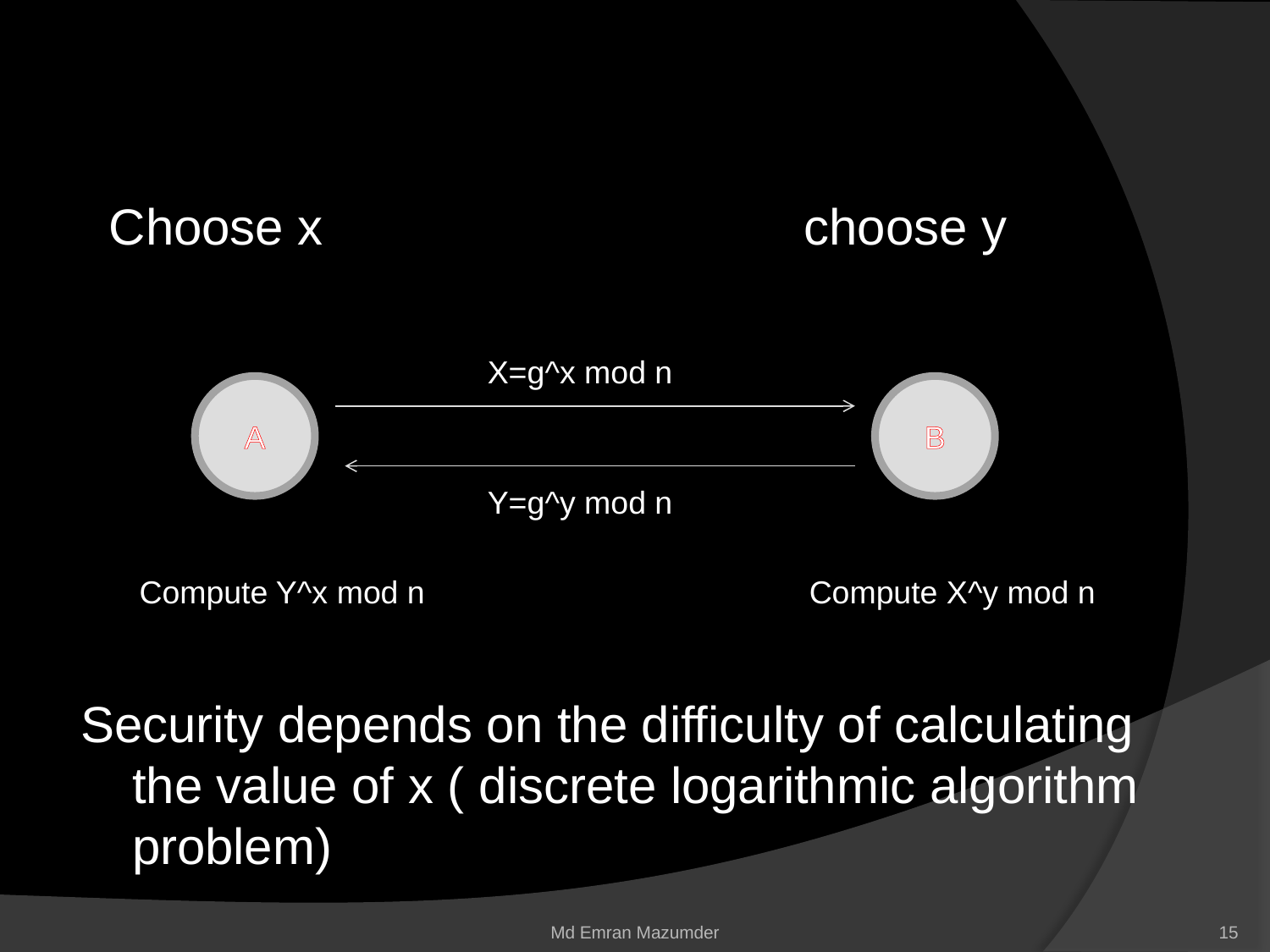

Choose x                                  choose y

Security depends on the difficulty of calculating the value of x ( discrete logarithmic algorithm problem)
X=g^x mod n
A
B
Y=g^y mod n
Compute Y^x mod n
Compute X^y mod n
Md Emran Mazumder
15